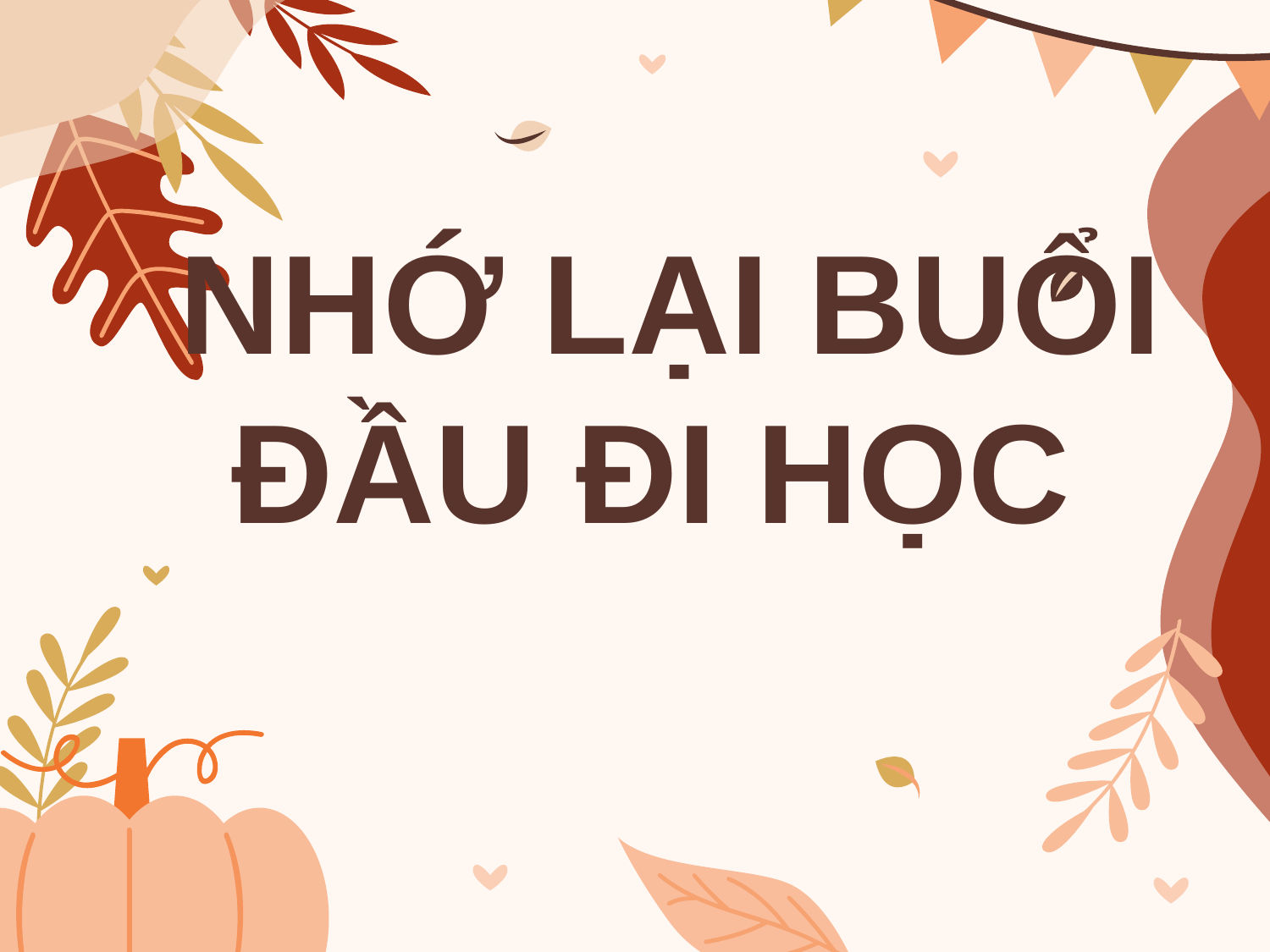

# NHỚ LẠI BUỔI ĐẦU ĐI HỌC